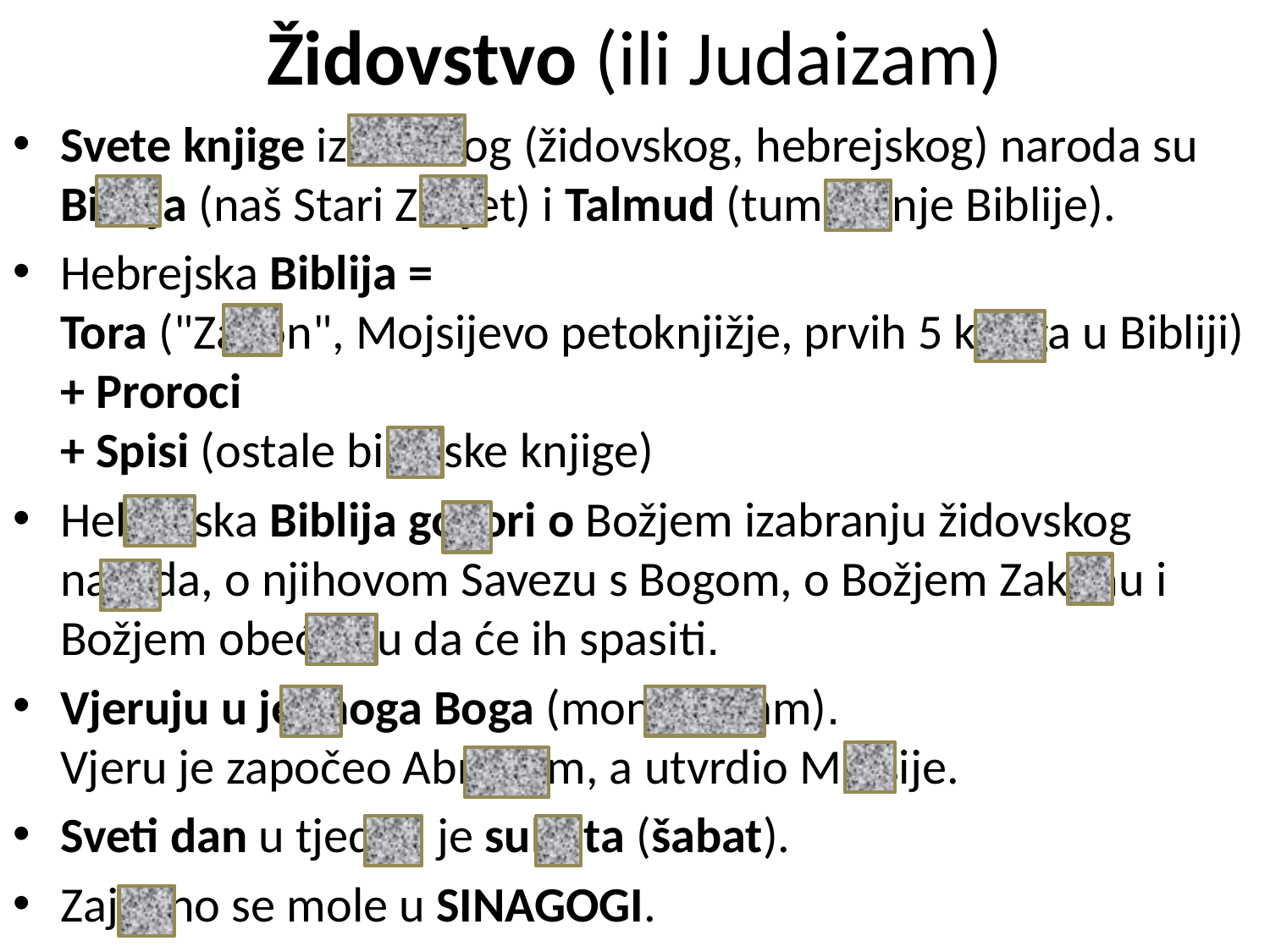

# Židovstvo (ili Judaizam)
Svete knjige izraelskog (židovskog, hebrejskog) naroda su Biblija (naš Stari Zavjet) i Talmud (tumačenje Biblije).
Hebrejska Biblija =
Tora ("Zakon", Mojsijevo petoknjižje, prvih 5 knjiga u Bibliji) + Proroci
+ Spisi (ostale biblijske knjige)
Hebrejska Biblija govori o Božjem izabranju židovskog naroda, o njihovom Savezu s Bogom, o Božjem Zakonu i Božjem obećanju da će ih spasiti.
Vjeruju u jednoga Boga (monoteizam).
Vjeru je započeo Abraham, a utvrdio Mojsije.
Sveti dan u tjednu je subota (šabat).
Zajedno se mole u SINAGOGI.